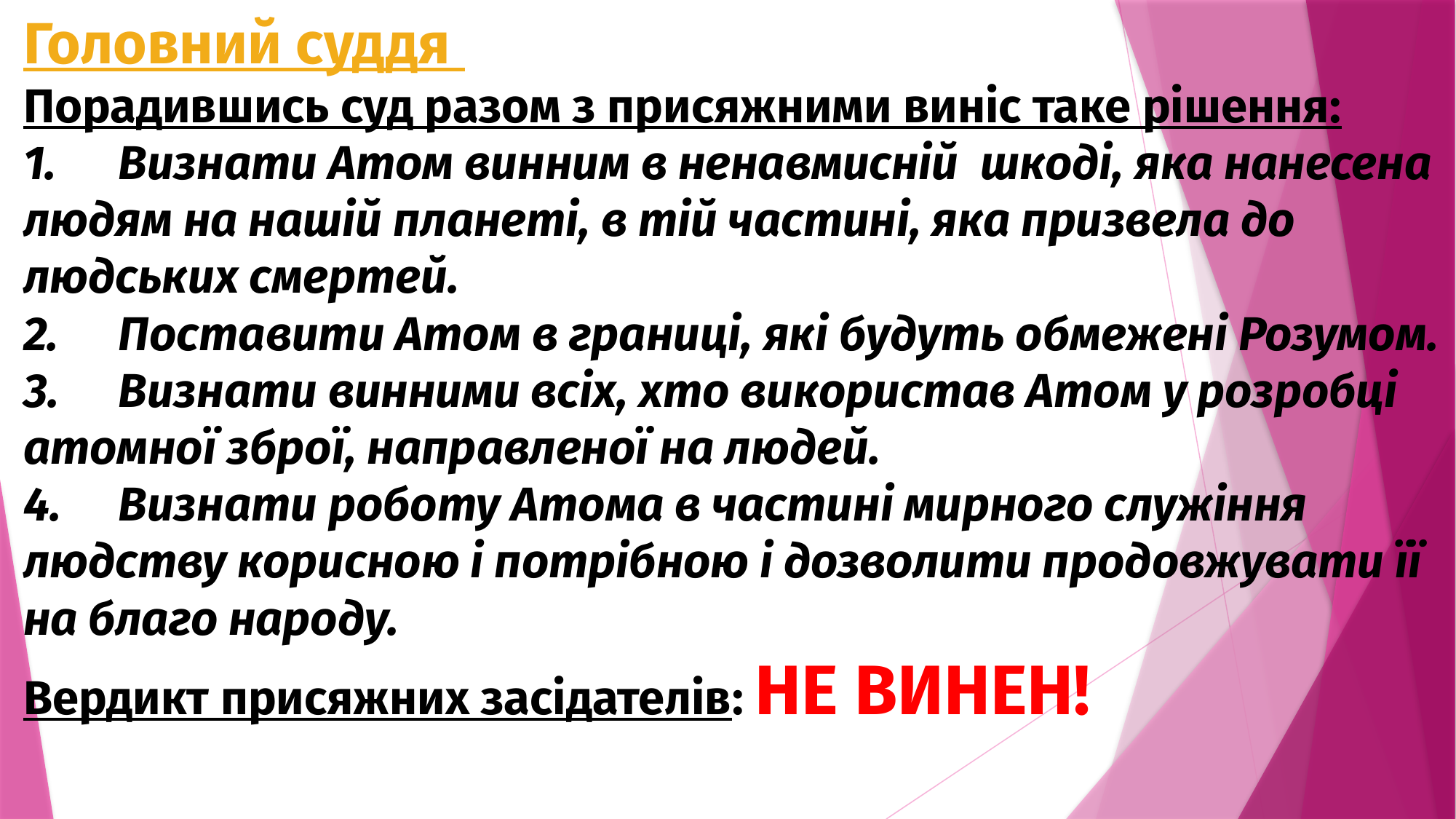

# Головний суддя Порадившись суд разом з присяжними виніс таке рішення: 1.	Визнати Атом винним в ненавмисній  шкоді, яка нанесена людям на нашій планеті, в тій частині, яка призвела до людських смертей. 2.	Поставити Атом в границі, які будуть обмежені Розумом. 3.	Визнати винними всіх, хто використав Атом у розробці атомної зброї, направленої на людей. 4.	Визнати роботу Атома в частині мирного служіння людству корисною і потрібною і дозволити продовжувати її на благо народу. Вердикт присяжних засідателів: НЕ ВИНЕН!